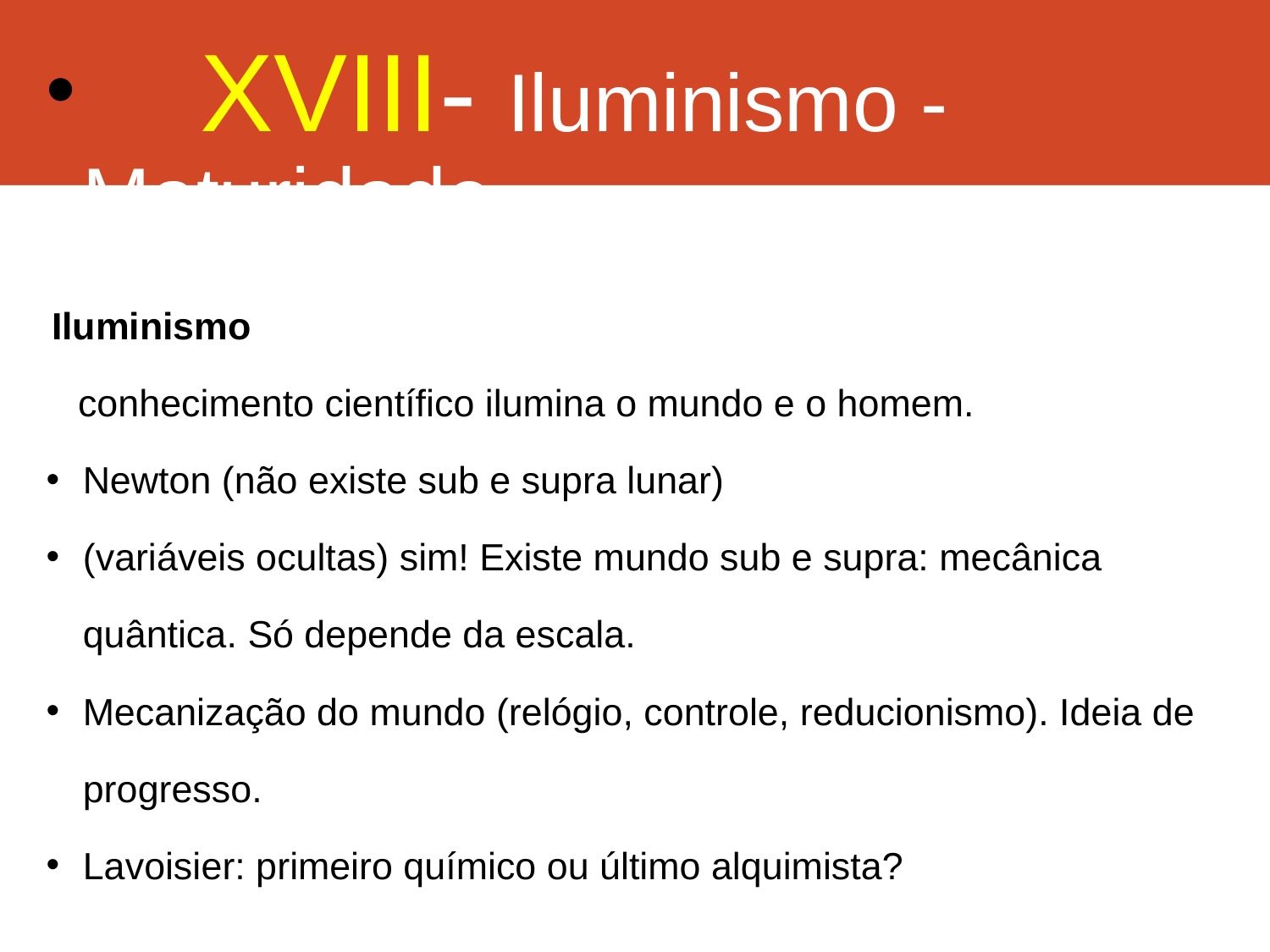

XVIII- Iluminismo - Maturidade

 Iluminismo
   conhecimento científico ilumina o mundo e o homem.
Newton (não existe sub e supra lunar)
(variáveis ocultas) sim! Existe mundo sub e supra: mecânica quântica. Só depende da escala.
Mecanização do mundo (relógio, controle, reducionismo). Ideia de progresso.
Lavoisier: primeiro químico ou último alquimista?